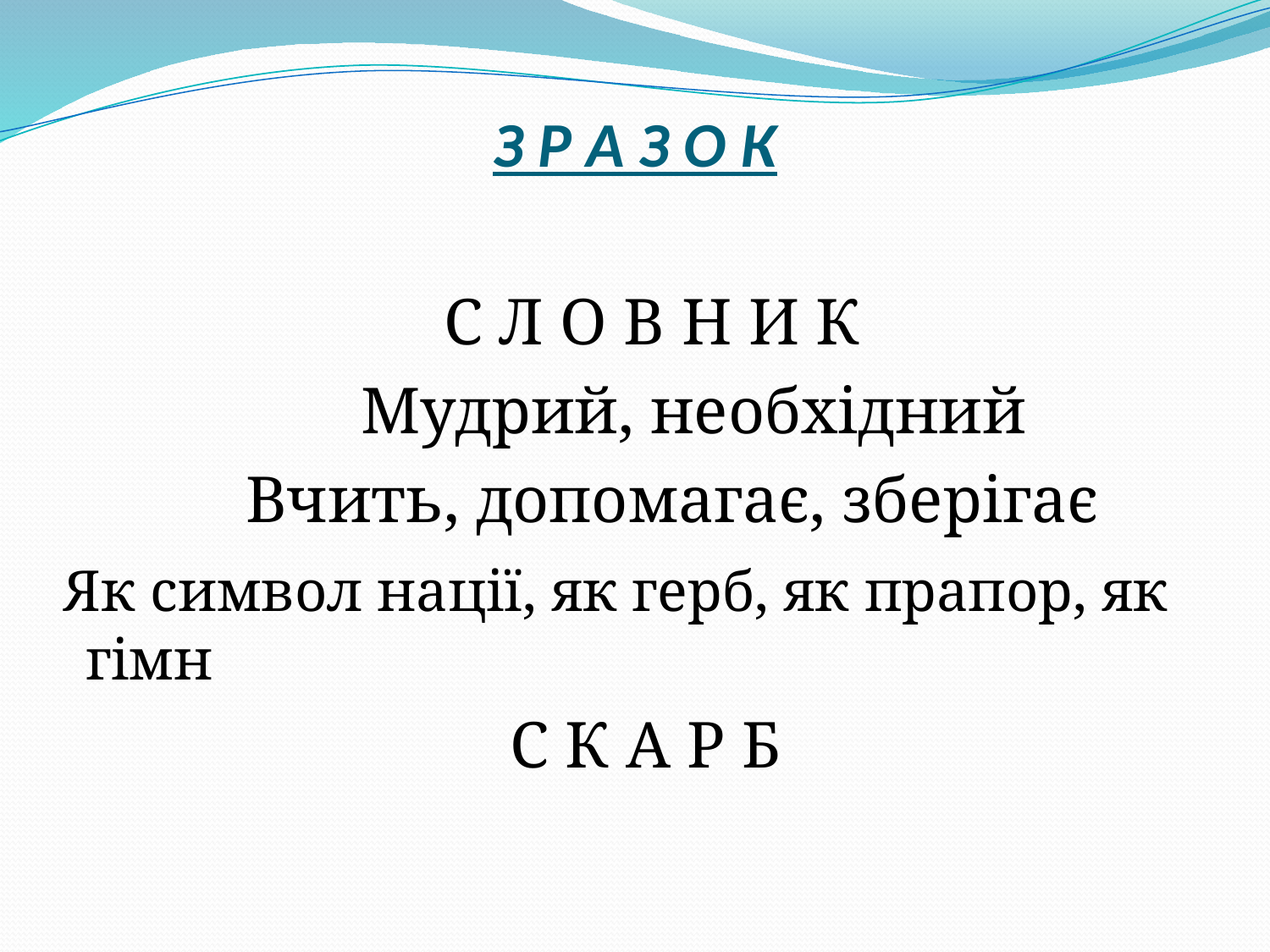

# З Р А З О К

С Л О В Н И К
                   Мудрий, необхідний
            Вчить, допомагає, зберігає
 Як символ нації, як герб, як прапор, як гімн
                            С К А Р Б